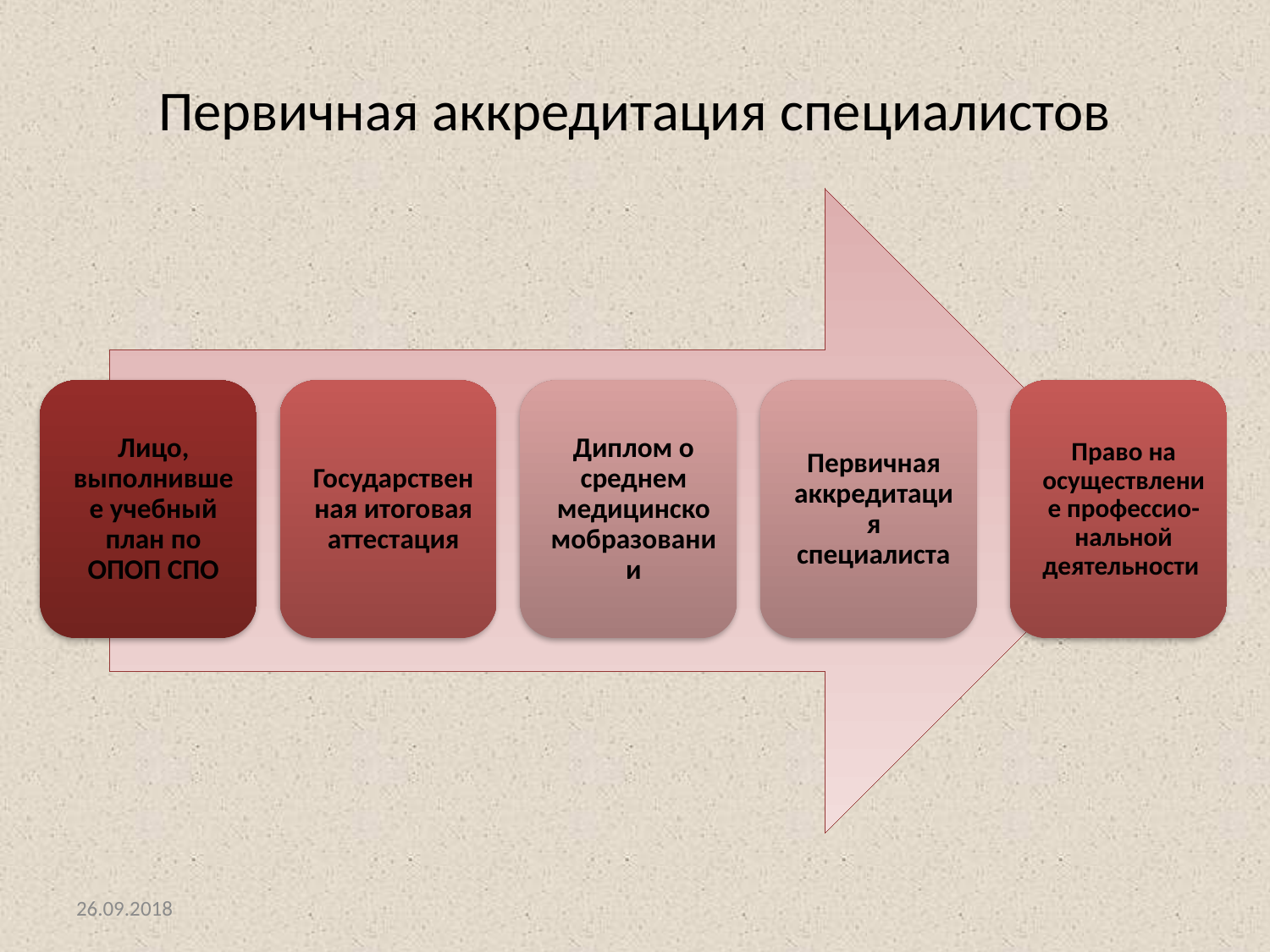

# Первичная аккредитация специалистов
Лицо, выполнившее учебный план по ОПОП СПО
Государственная итоговая аттестация
Диплом о среднем медицинскомобразовании
Первичная аккредитация специалиста
Право на осуществление профессио-нальной деятельности
26.09.2018